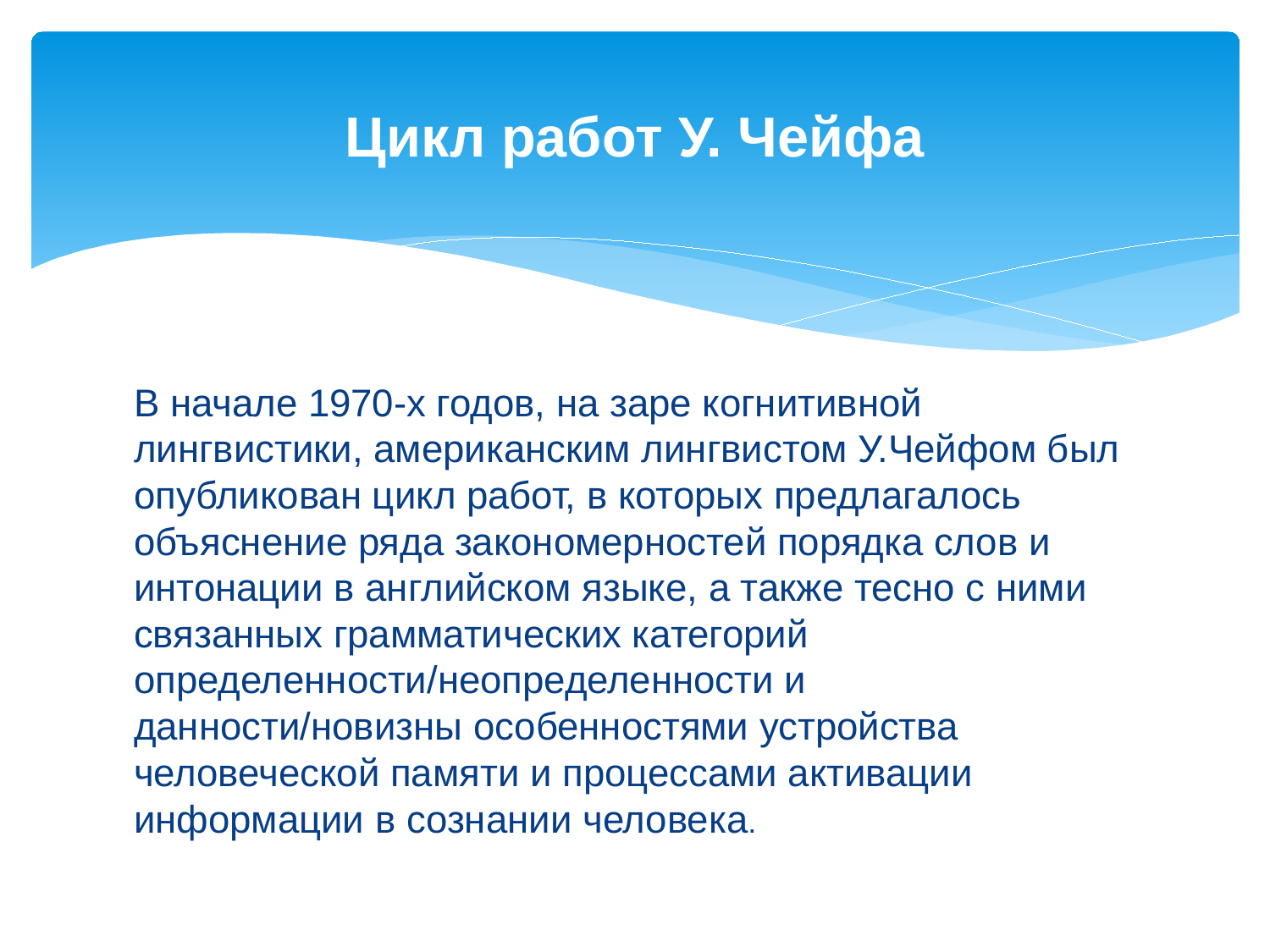

# Цикл работ У. Чейфа
В начале 1970-х годов, на заре когнитивной лингвистики, американским лингвистом У.Чейфом был опубликован цикл работ, в которых предлагалось объяснение ряда закономерностей порядка слов и интонации в английском языке, а также тесно с ними связанных грамматических категорий определенности/неопределенности и данности/новизны особенностями устройства человеческой памяти и процессами активации информации в сознании человека.